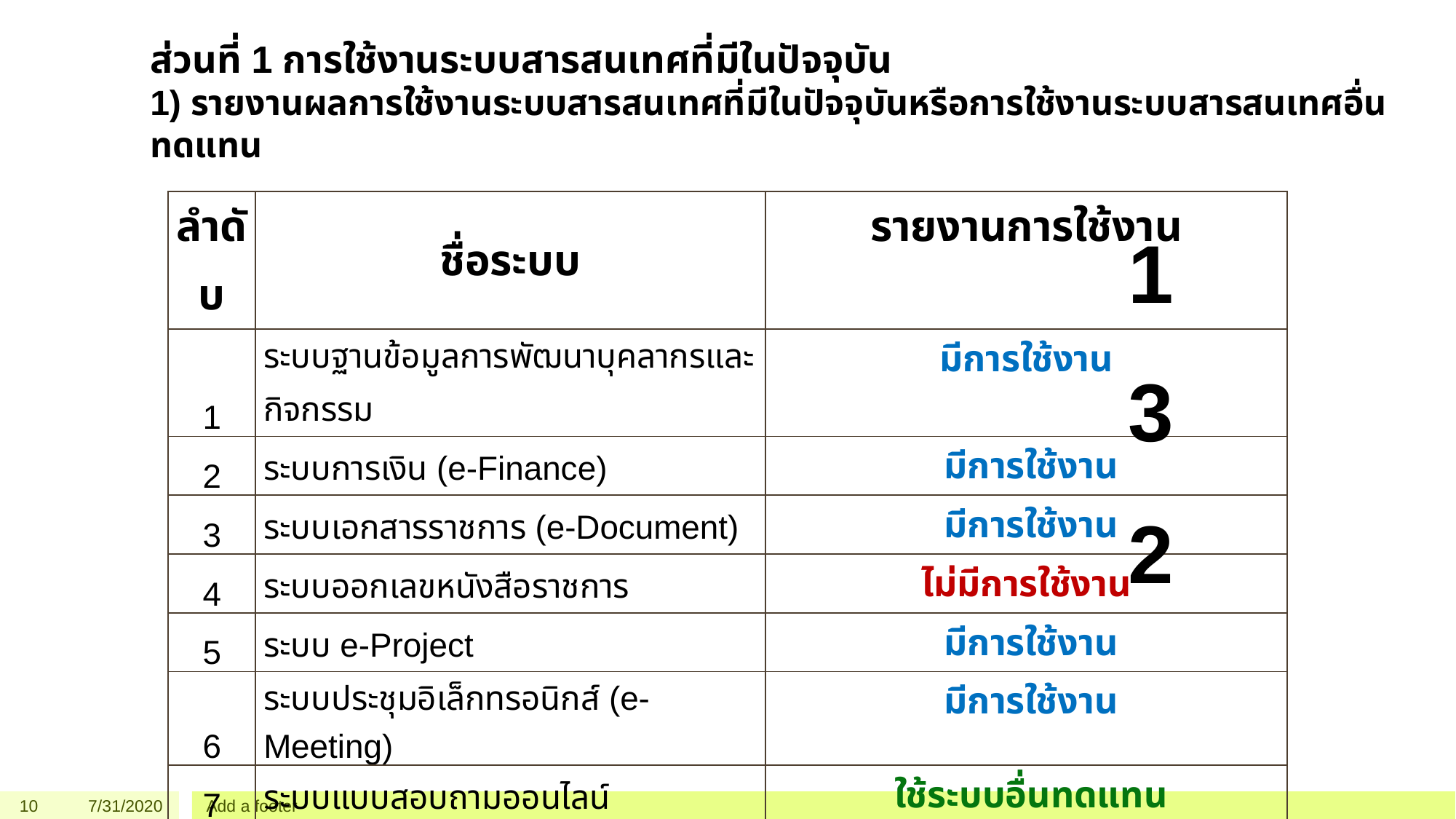

# ส่วนที่ 1 การใช้งานระบบสารสนเทศที่มีในปัจจุบัน 1) รายงานผลการใช้งานระบบสารสนเทศที่มีในปัจจุบันหรือการใช้งานระบบสารสนเทศอื่นทดแทน
| ลำดับ | ชื่อระบบ | รายงานการใช้งาน |
| --- | --- | --- |
| 1 | ระบบฐานข้อมูลการพัฒนาบุคลากรและกิจกรรม | มีการใช้งาน |
| 2 | ระบบการเงิน (e-Finance) | มีการใช้งาน |
| 3 | ระบบเอกสารราชการ (e-Document) | มีการใช้งาน |
| 4 | ระบบออกเลขหนังสือราชการ | ไม่มีการใช้งาน |
| 5 | ระบบ e-Project | มีการใช้งาน |
| 6 | ระบบประชุมอิเล็กทรอนิกส์ (e-Meeting) | มีการใช้งาน |
| 7 | ระบบแบบสอบถามออนไลน์ | ใช้ระบบอื่นทดแทน |
| 8 | ระบบบริหารจัดการความรู้ (KM blog MJU) | มีการใช้งาน |
| 9 | ระบบเอกสารอ้างอิง | มีการใช้งาน |
| 10 | Microsoft teams | มีการใช้งาน |
1
3
2
10
7/31/2020
Add a footer